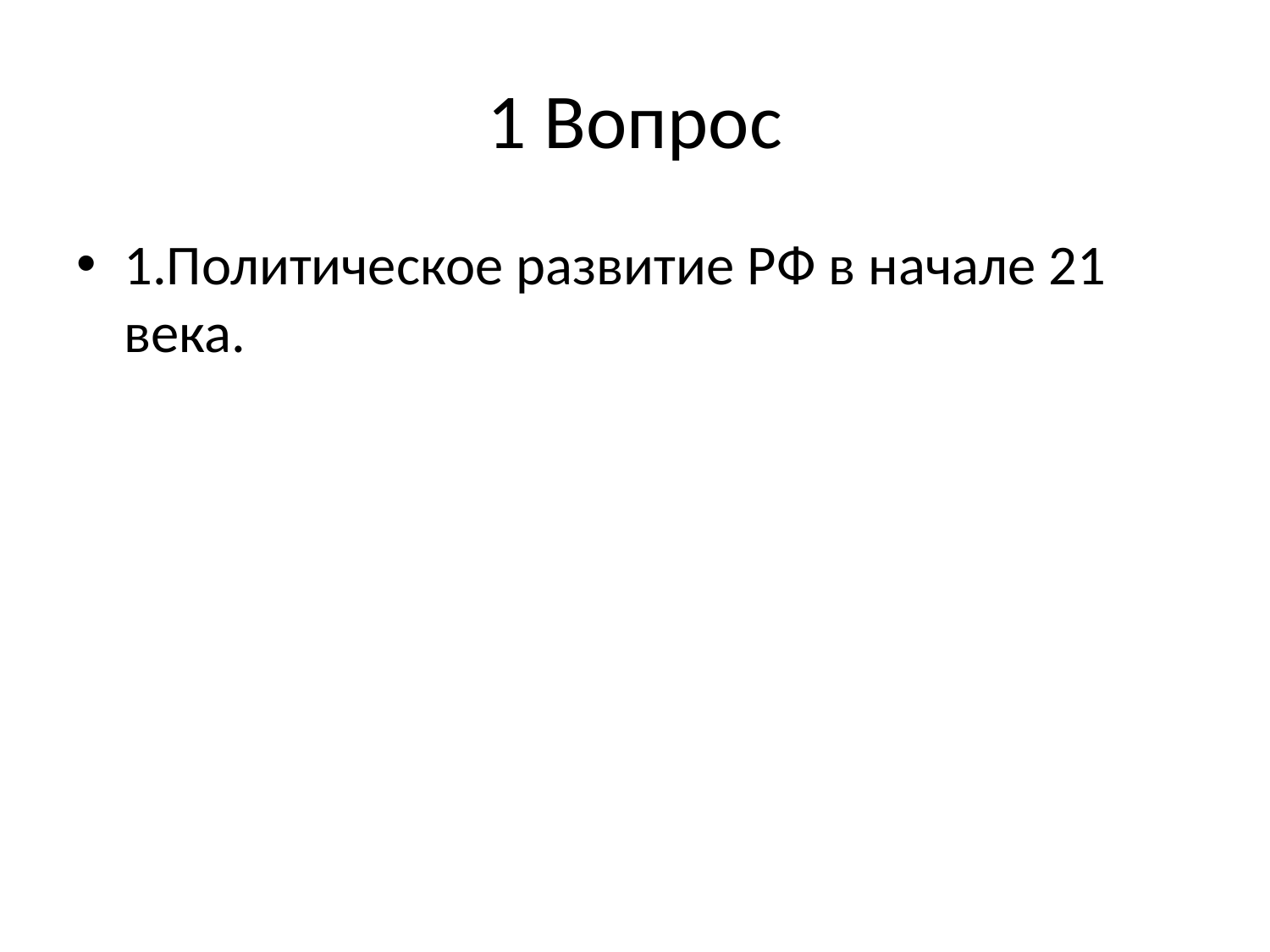

# 1 Вопрос
1.Политическое развитие РФ в начале 21 века.